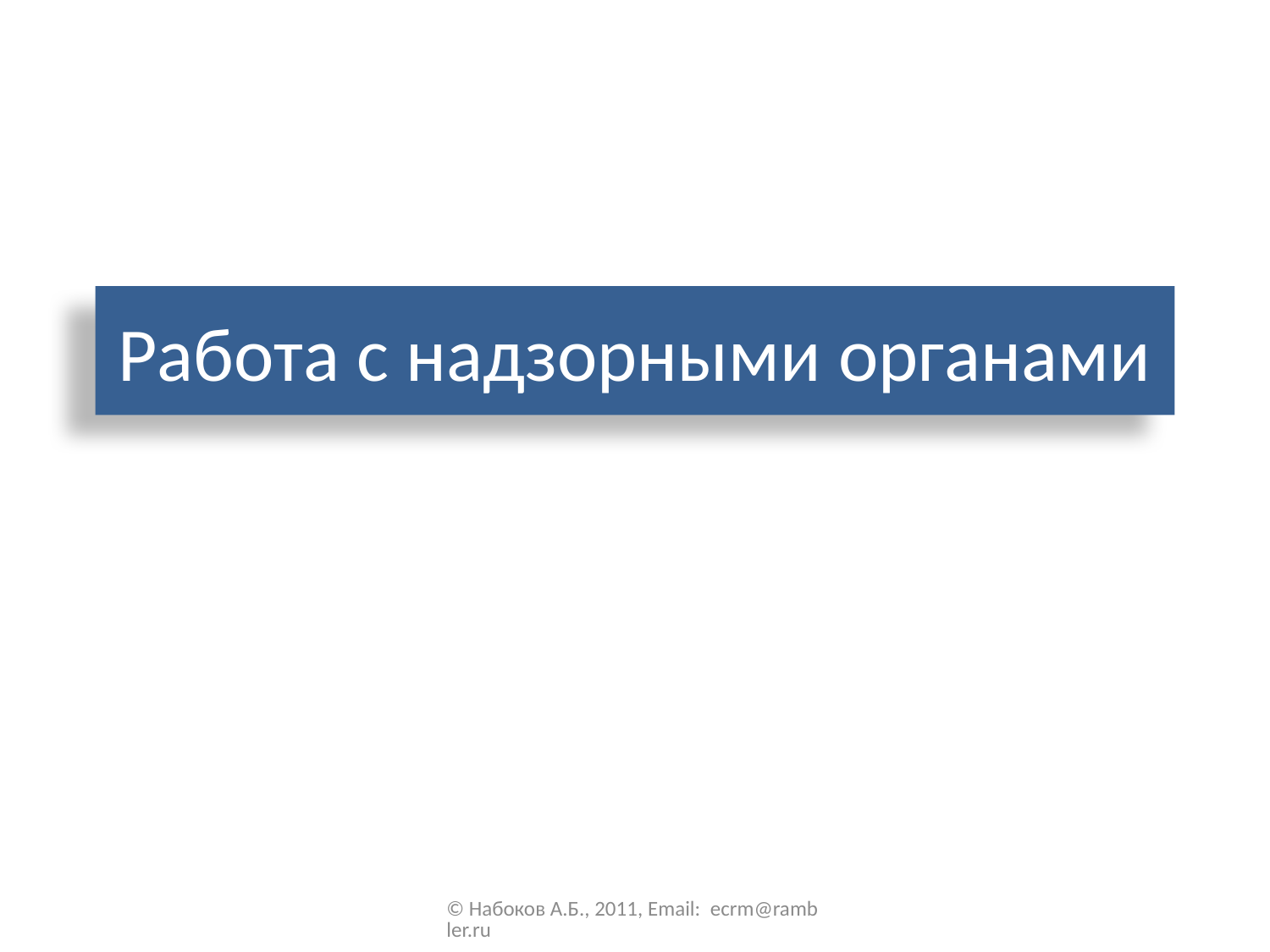

# Работа с надзорными органами

© Набоков А.Б., 2011, Email:  ecrm@rambler.ru